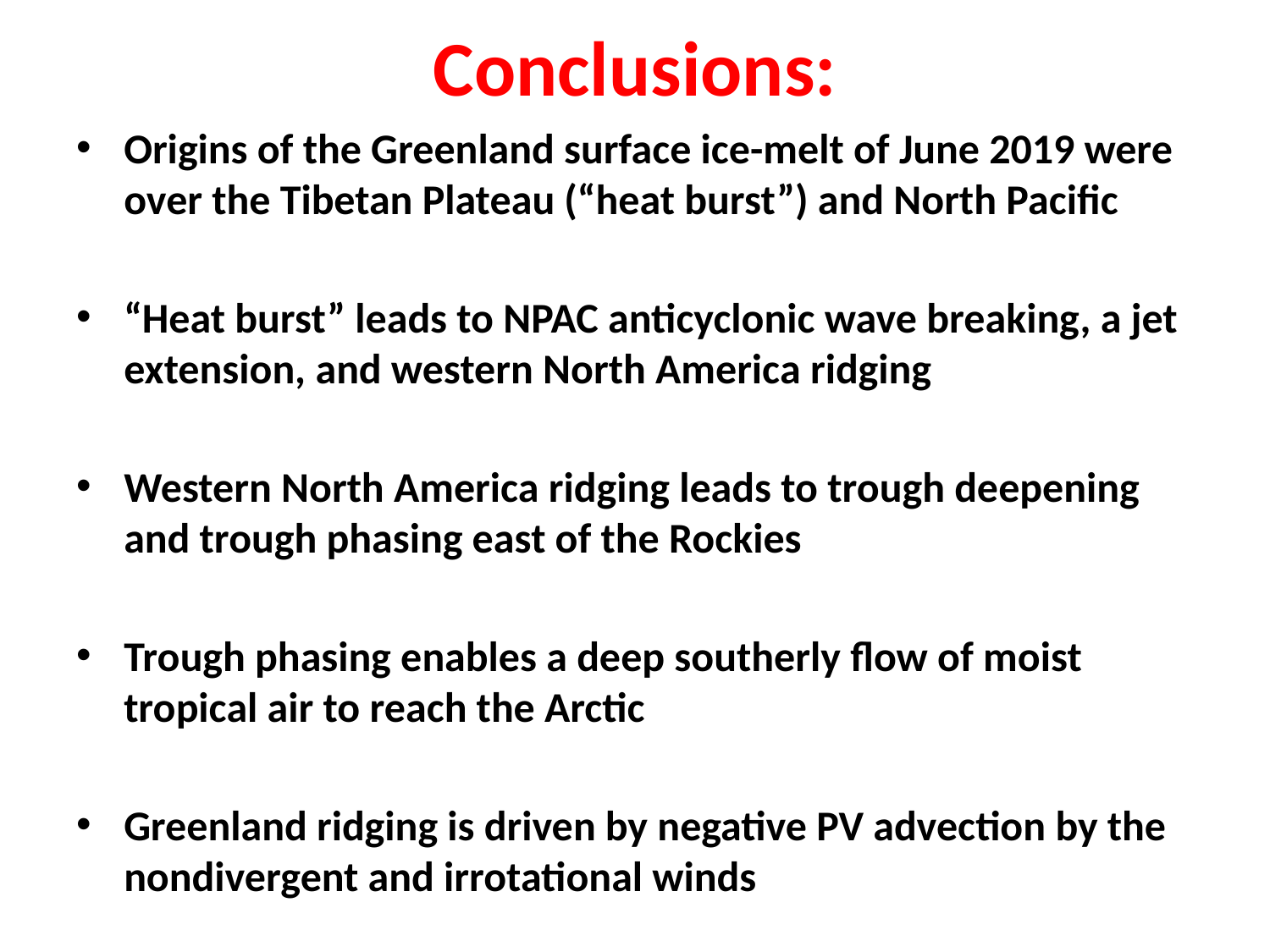

Conclusions:
Origins of the Greenland surface ice-melt of June 2019 were over the Tibetan Plateau (“heat burst”) and North Pacific

“Heat burst” leads to NPAC anticyclonic wave breaking, a jet extension, and western North America ridging

Western North America ridging leads to trough deepening and trough phasing east of the Rockies

Trough phasing enables a deep southerly flow of moist tropical air to reach the Arctic

Greenland ridging is driven by negative PV advection by the nondivergent and irrotational winds